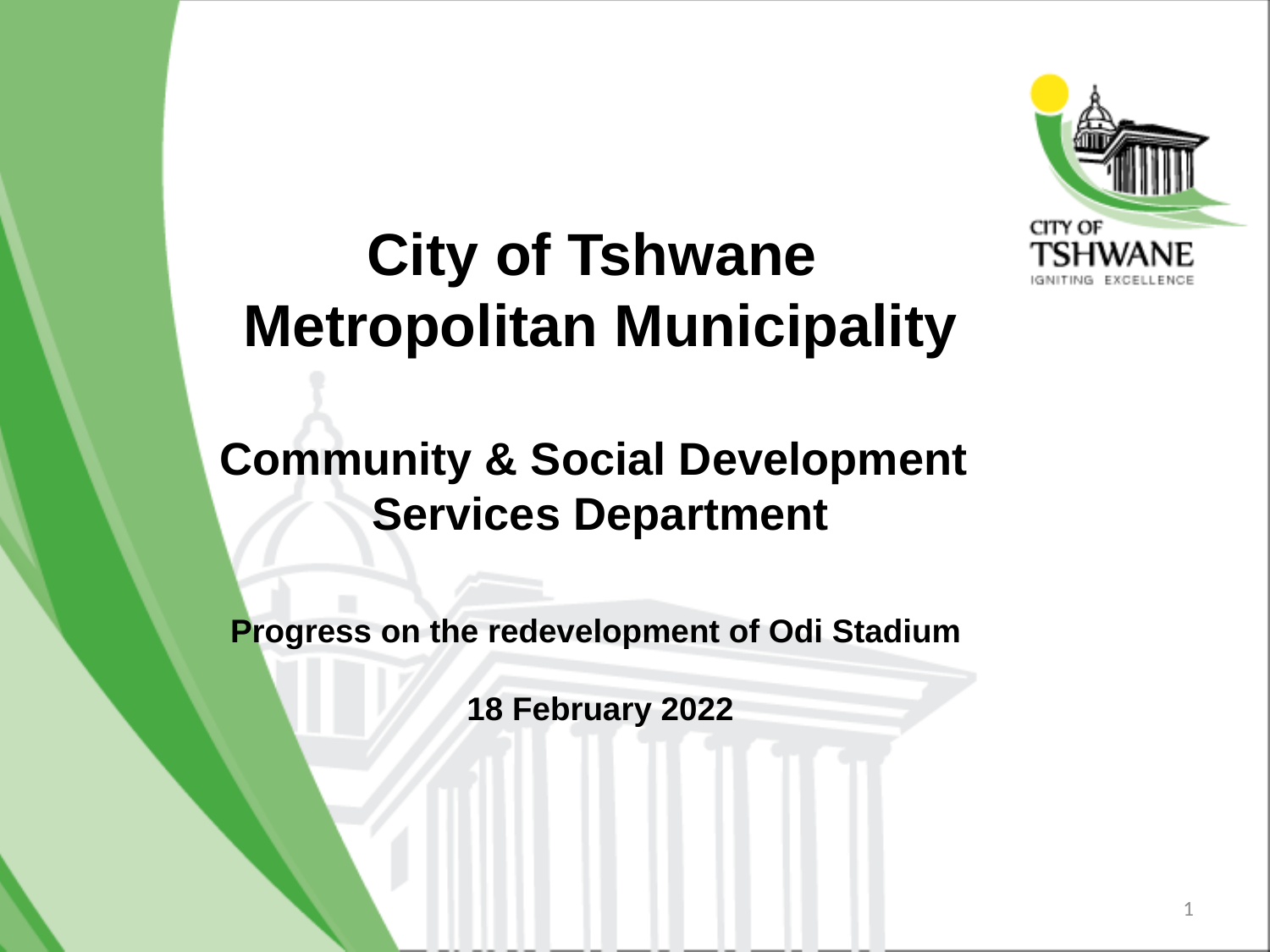

# City of Tshwane Metropolitan Municipality Community & Social Development Services Department Progress on the redevelopment of Odi Stadium 18 February 2022
1